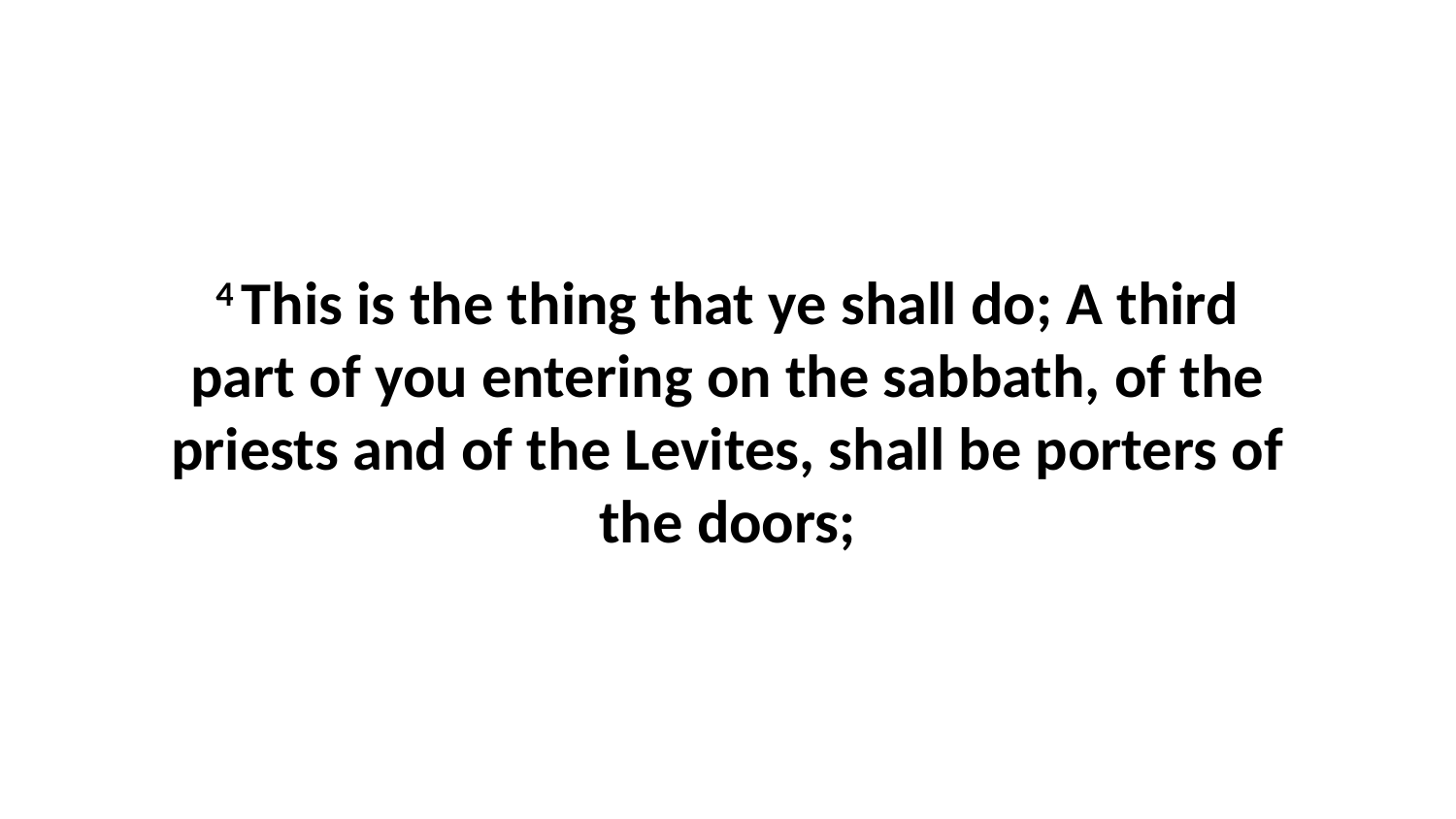

4 This is the thing that ye shall do; A third part of you entering on the sabbath, of the priests and of the Levites, shall be porters of the doors;